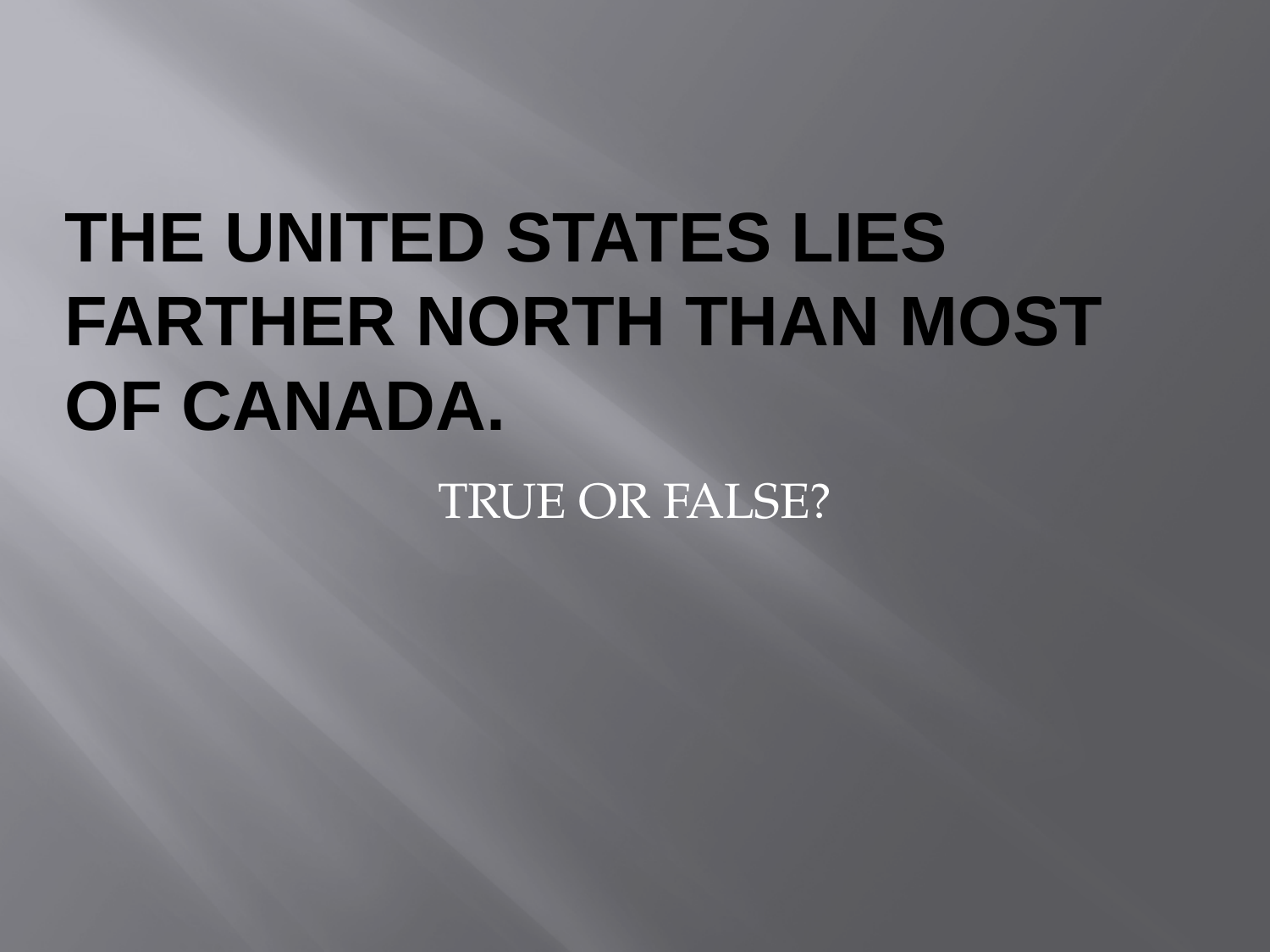

# THE UNITED STATES LIES FARTHER NORTH THAN MOST OF CANADA.
TRUE OR FALSE?